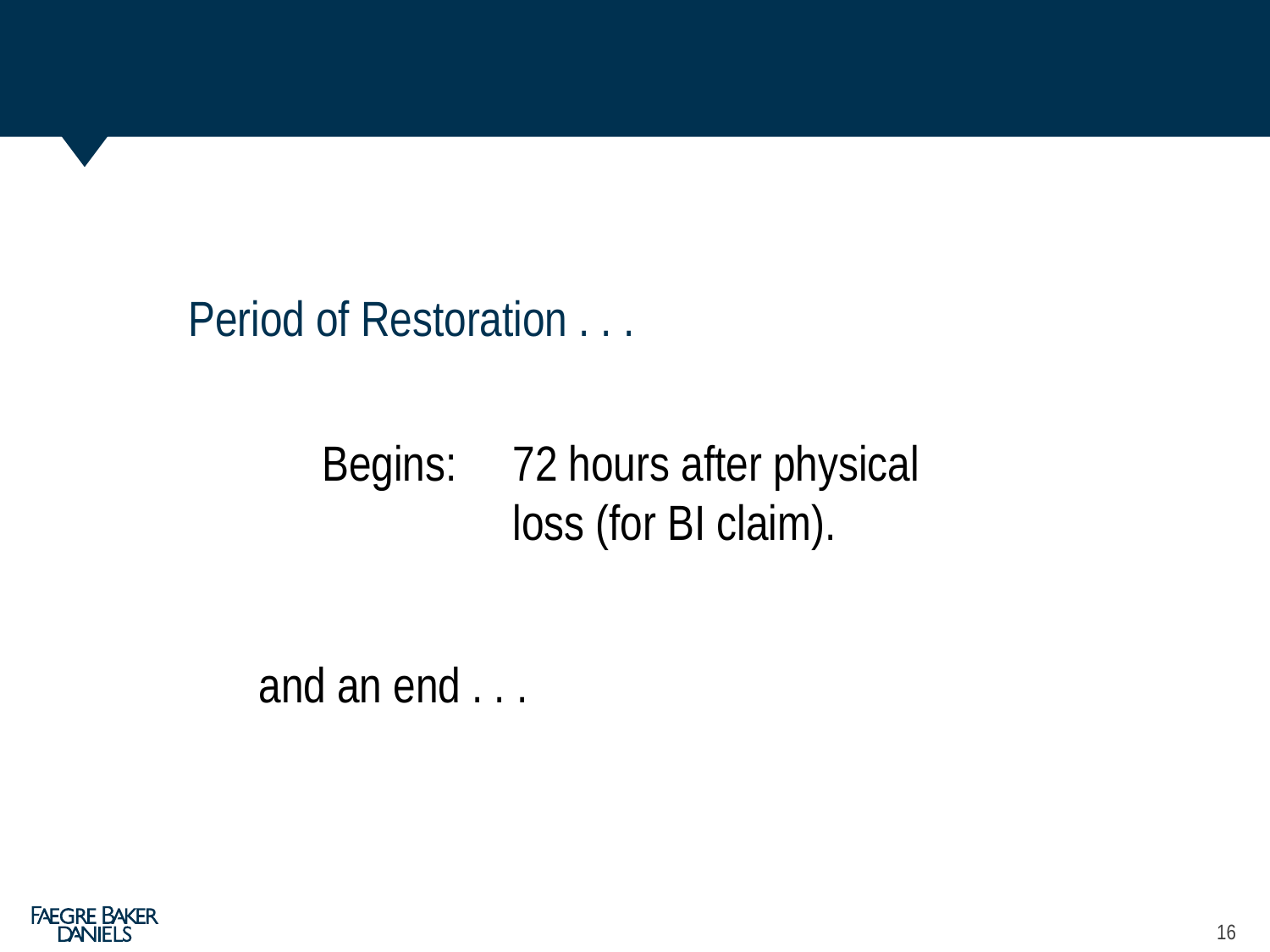

Period of Restoration . . .

	Begins:  	72 hours after physical
			loss (for BI claim).

and an end . . .
16